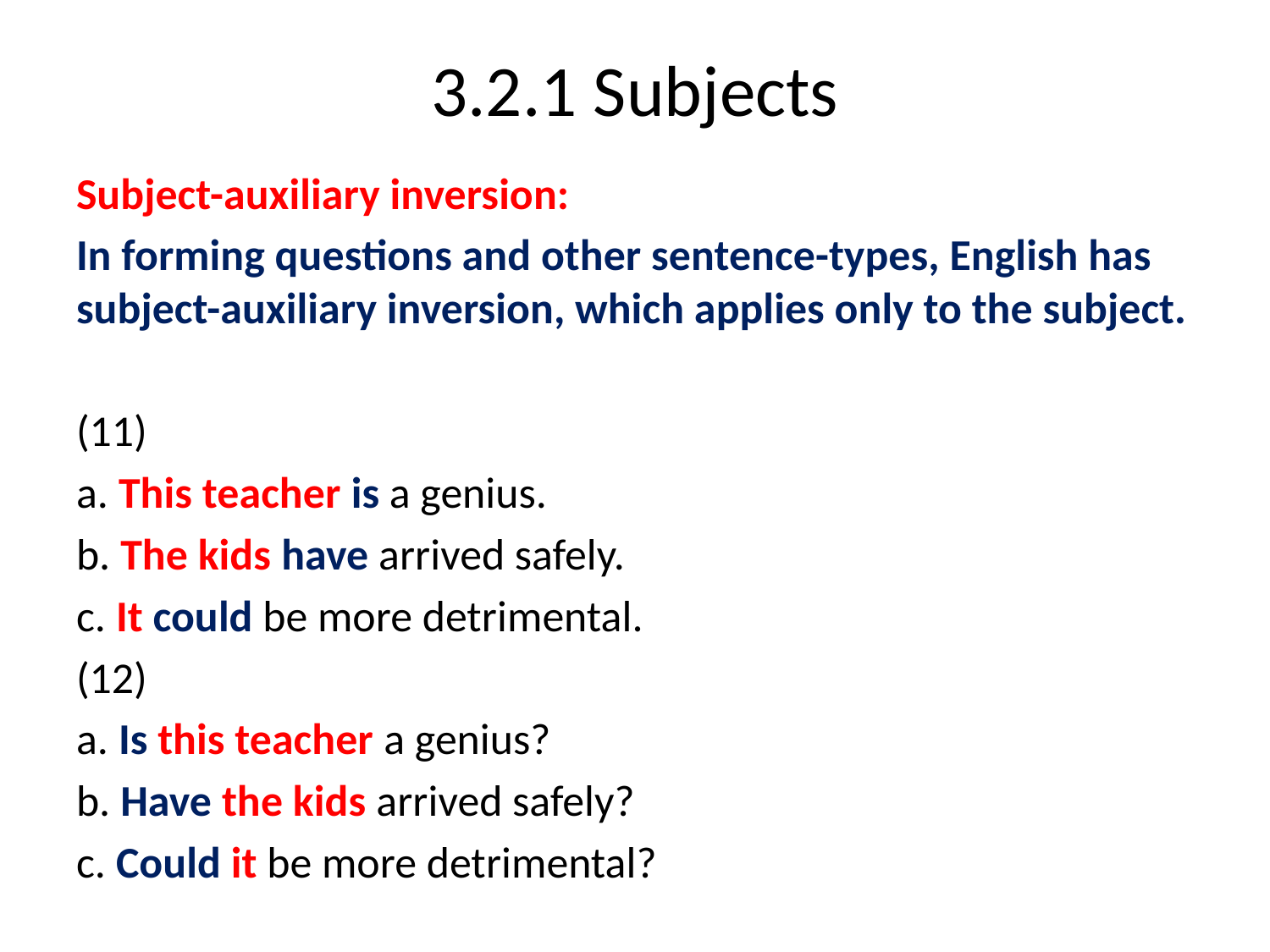

# 3.2.1 Subjects
Subject-auxiliary inversion:
In forming questions and other sentence-types, English has subject-auxiliary inversion, which applies only to the subject.

(11)
a. This teacher is a genius.
b. The kids have arrived safely.
c. It could be more detrimental.
(12)
a. Is this teacher a genius?
b. Have the kids arrived safely?
c. Could it be more detrimental?